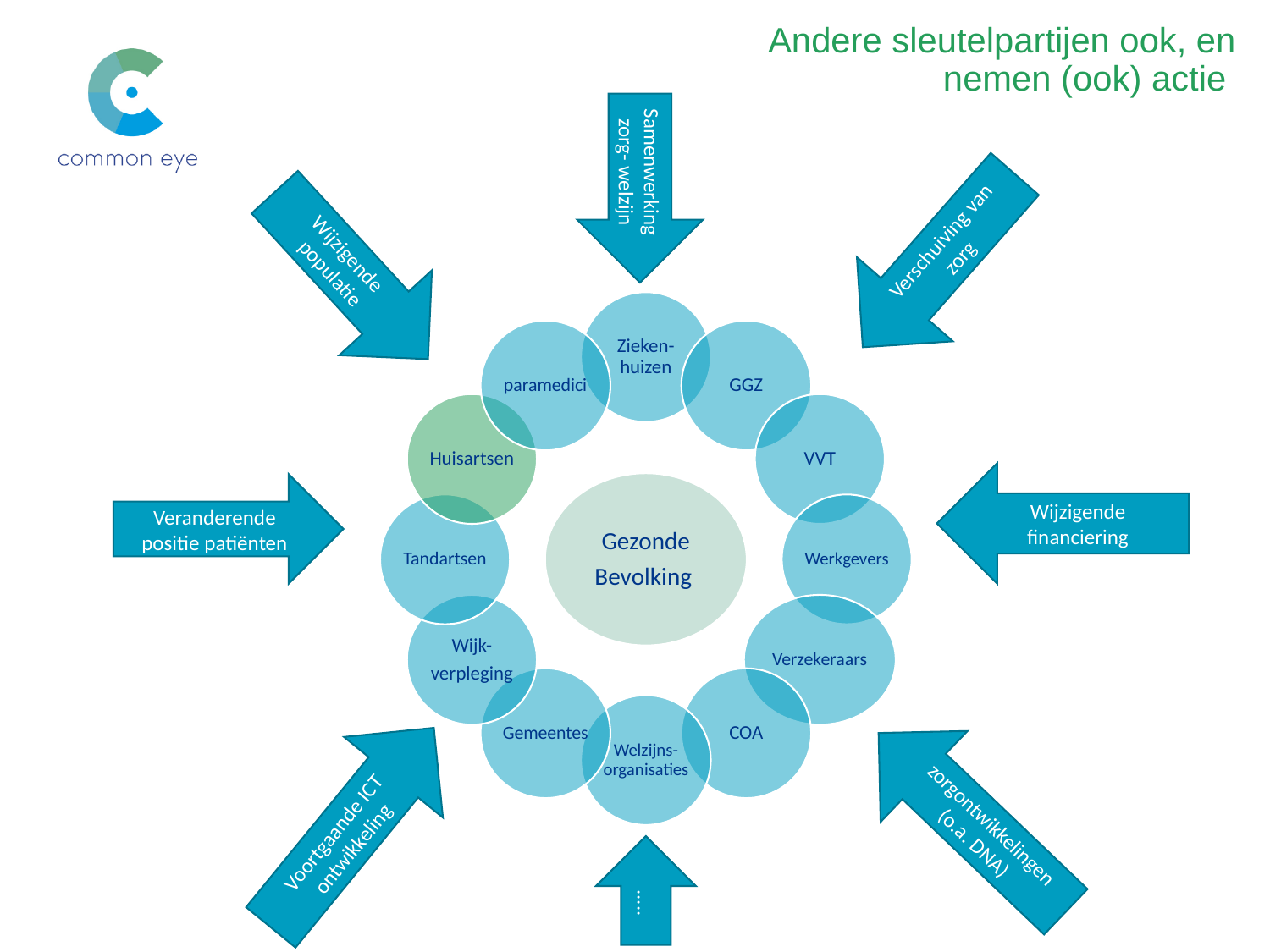

Andere sleutelpartijen ook, en nemen (ook) actie
Samenwerking zorg- welzijn
Verschuiving van zorg
Wijzigende
populatie
Gezonde
Bevolking
Zieken-huizen
GGZ
VVT
Werkgevers
Verzekeraars
COA
Welzijns-organisaties
Gemeentes
Wijk-
verpleging
Tandartsen
Huisartsen
paramedici
Wijzigende
financiering
Veranderende positie patiënten
zorgontwikkelingen (o.a. DNA)
Voortgaande ICT ontwikkeling
.....